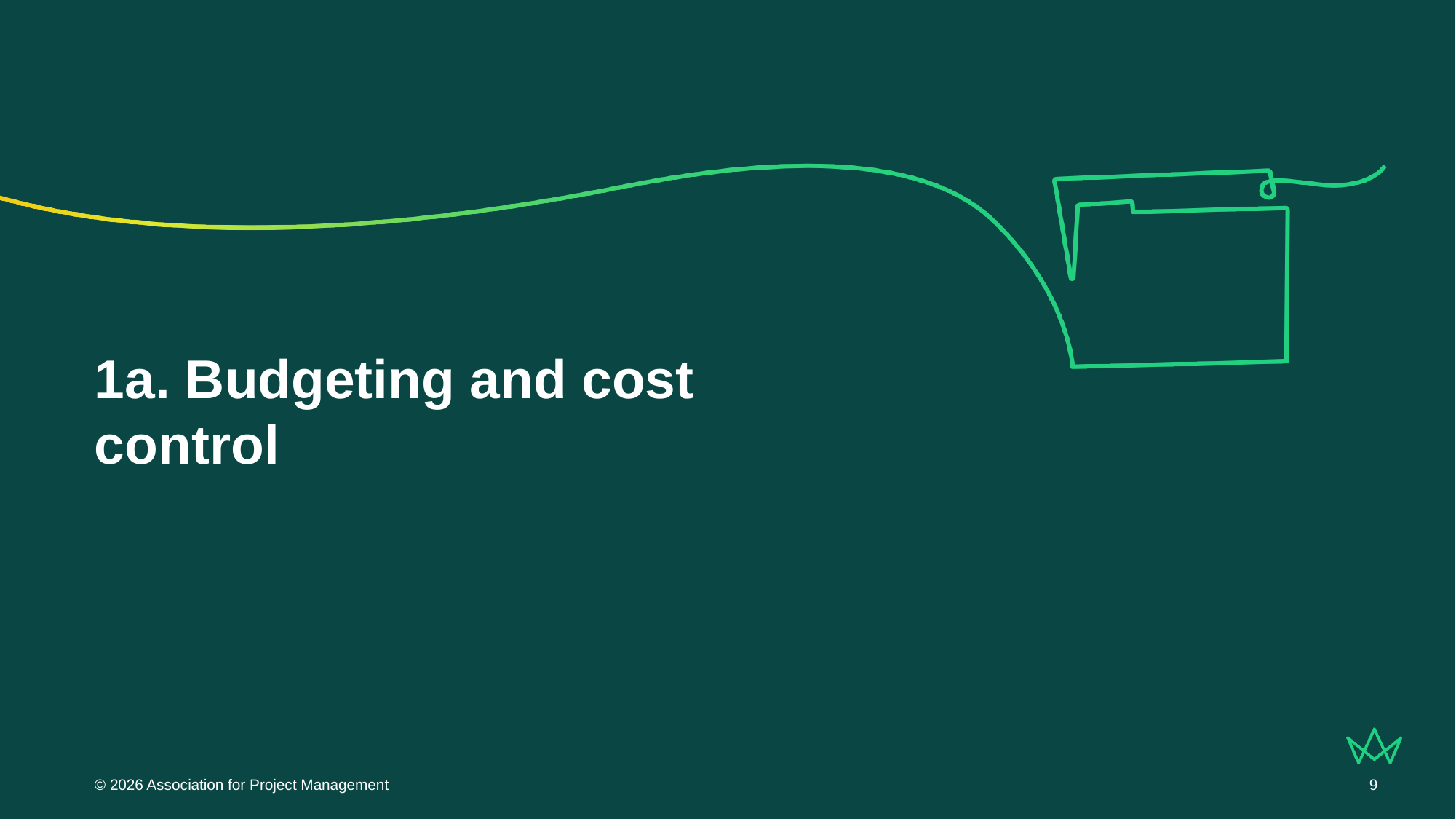

# 1a. Budgeting and cost control
© 2026 Association for Project Management
9